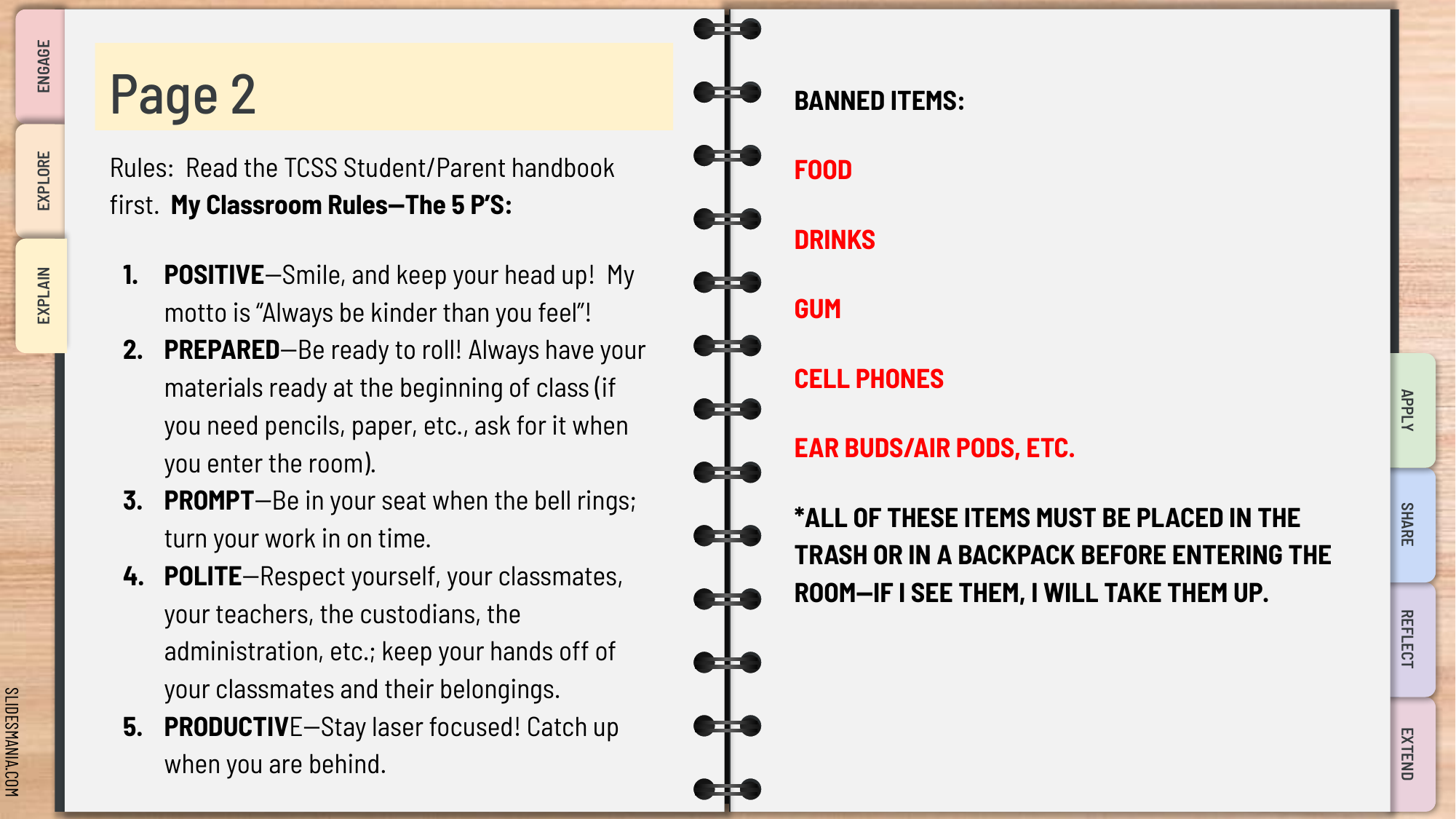

# Page 2
BANNED ITEMS:
FOOD
DRINKS
GUM
CELL PHONES
EAR BUDS/AIR PODS, ETC.
*ALL OF THESE ITEMS MUST BE PLACED IN THE TRASH OR IN A BACKPACK BEFORE ENTERING THE ROOM--IF I SEE THEM, I WILL TAKE THEM UP.
Rules:  Read the TCSS Student/Parent handbook first.  My Classroom Rules--The 5 P’S:
POSITIVE--Smile, and keep your head up!  My motto is “Always be kinder than you feel”!
PREPARED--Be ready to roll! Always have your materials ready at the beginning of class (if you need pencils, paper, etc., ask for it when you enter the room).
PROMPT--Be in your seat when the bell rings; turn your work in on time.
POLITE--Respect yourself, your classmates, your teachers, the custodians, the administration, etc.; keep your hands off of your classmates and their belongings.
PRODUCTIVE--Stay laser focused! Catch up when you are behind.